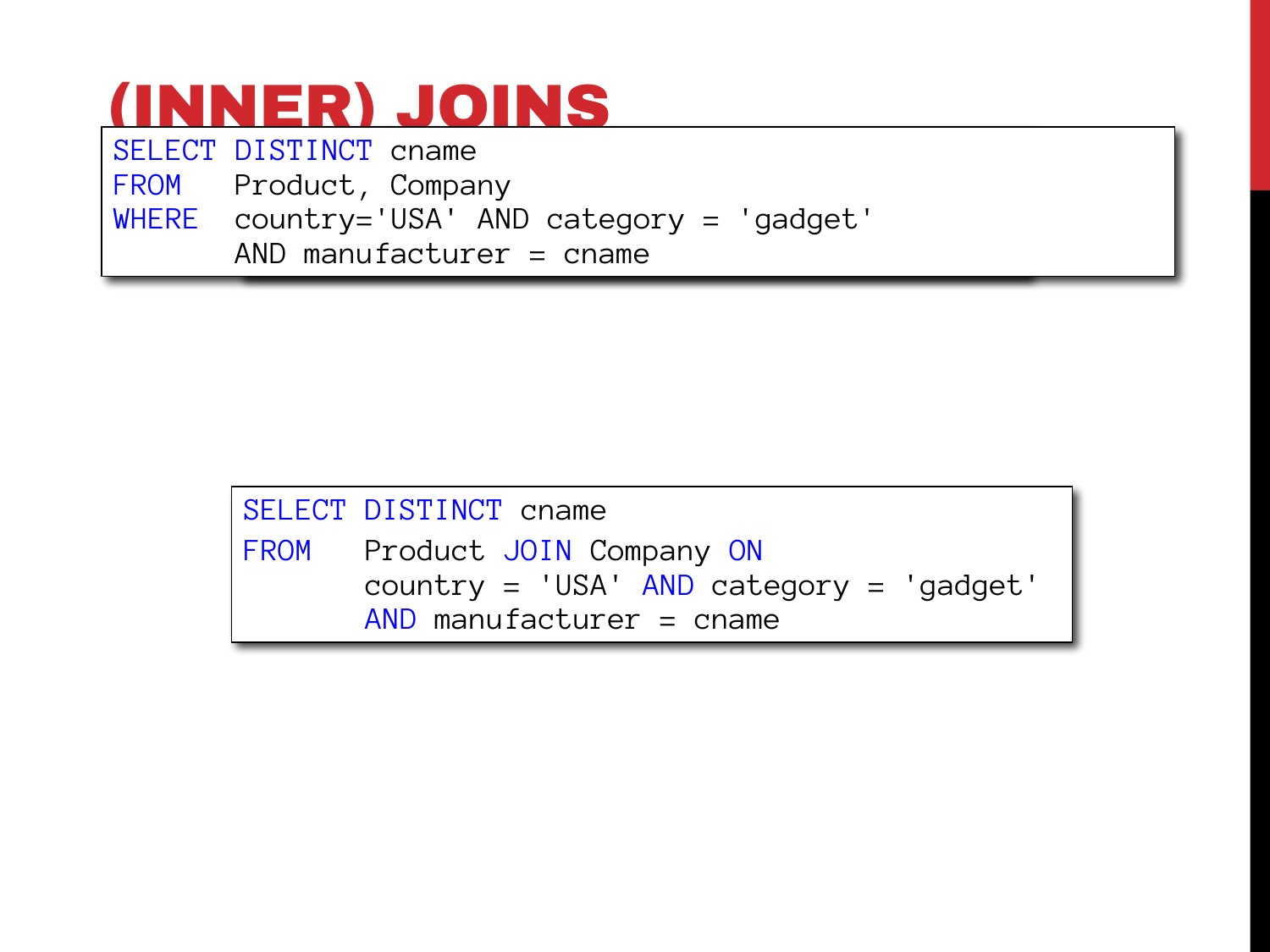

# (Inner) joins
SELECT DISTINCT cname
FROM   Product, Company
WHERE  country='USA' AND category = 'gadget'
       AND manufacturer = cname
SELECT DISTINCT cname
FROM   Product, Company
WHERE  country='USA' AND category = 'gadget'
       AND manufacturer = cname
SELECT DISTINCT cname
FROM   Product JOIN Company ON
       country = 'USA' AND category = 'gadget'
       AND manufacturer = cname